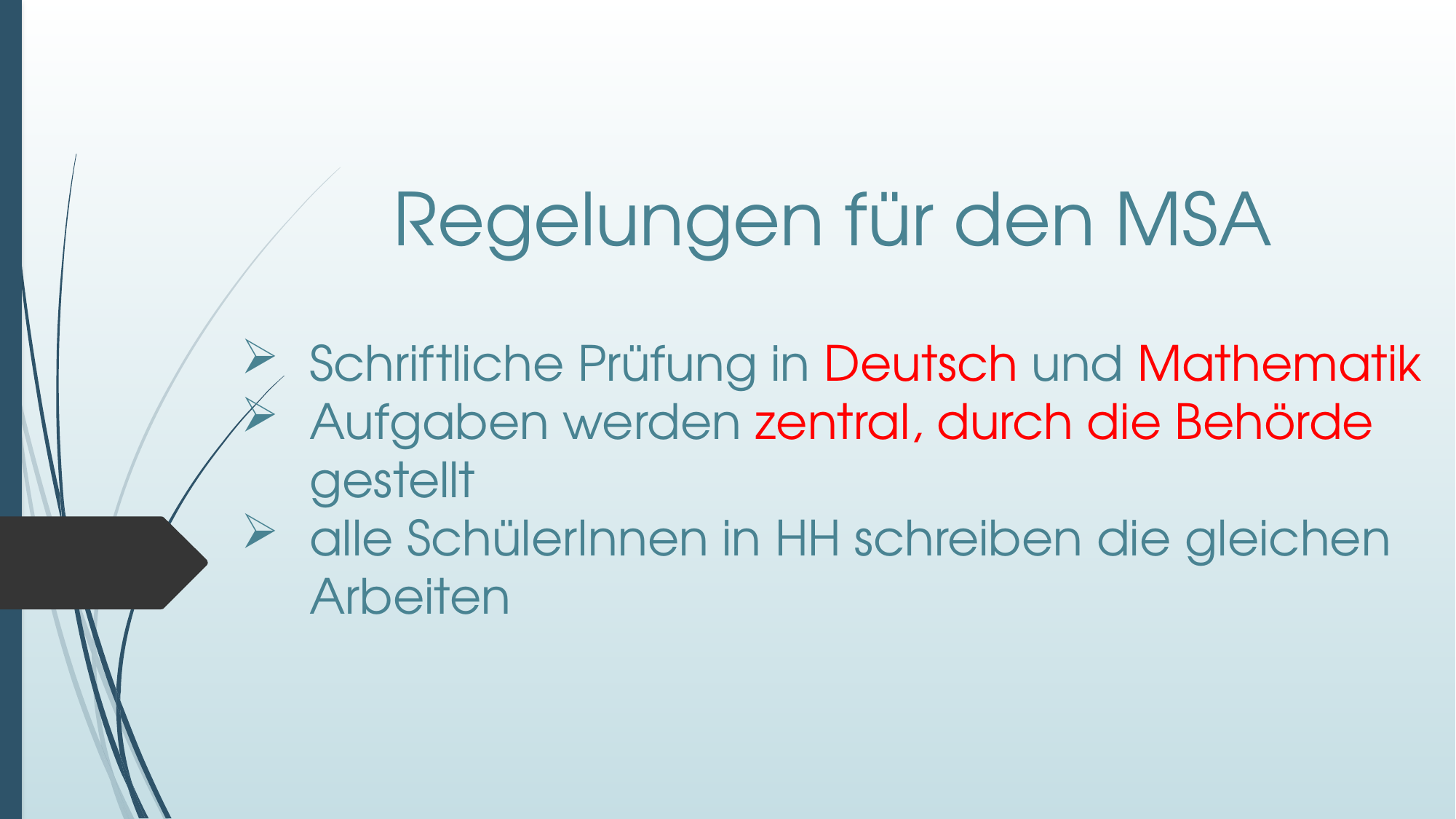

Regelungen für den MSA

Schriftliche Prüfung in Deutsch und Mathematik
Aufgaben werden zentral, durch die Behörde gestellt
alle SchülerInnen in HH schreiben die gleichen Arbeiten